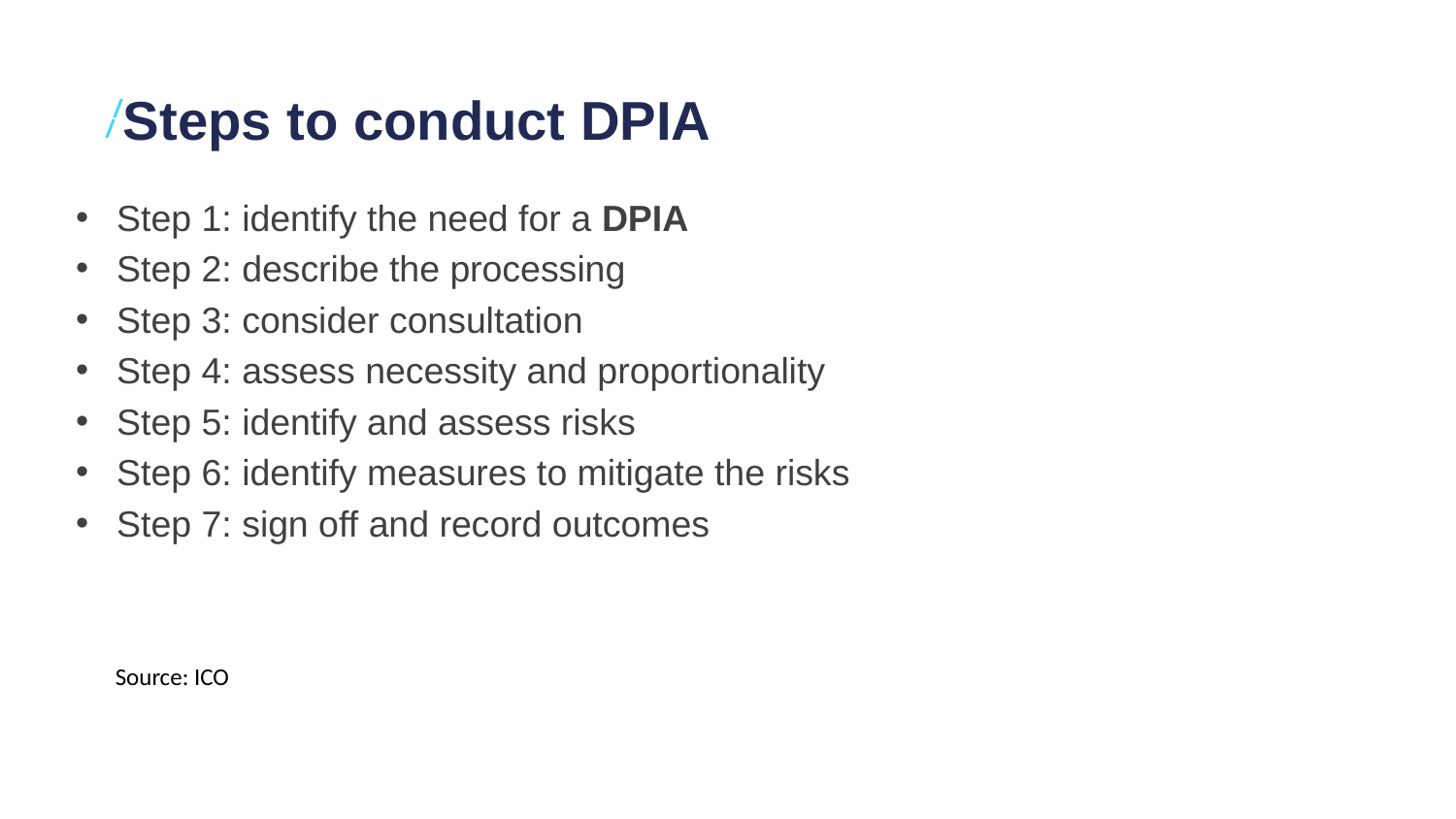

# Steps to conduct DPIA
Step 1: identify the need for a DPIA
Step 2: describe the processing
Step 3: consider consultation
Step 4: assess necessity and proportionality
Step 5: identify and assess risks
Step 6: identify measures to mitigate the risks
Step 7: sign off and record outcomes

Source: ICO